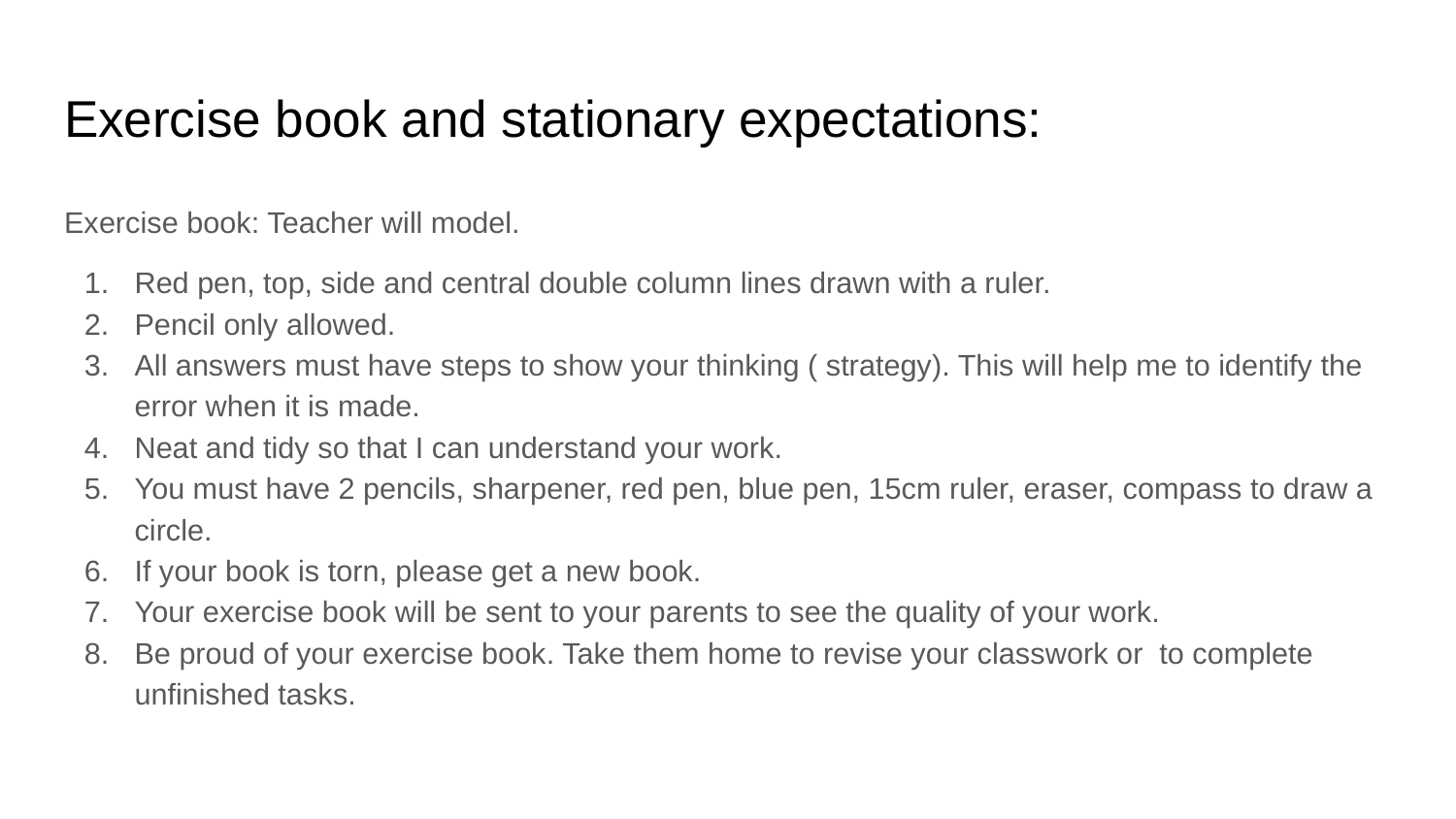

# Exercise book and stationary expectations:
Exercise book: Teacher will model.
Red pen, top, side and central double column lines drawn with a ruler.
Pencil only allowed.
All answers must have steps to show your thinking ( strategy). This will help me to identify the error when it is made.
Neat and tidy so that I can understand your work.
You must have 2 pencils, sharpener, red pen, blue pen, 15cm ruler, eraser, compass to draw a circle.
If your book is torn, please get a new book.
Your exercise book will be sent to your parents to see the quality of your work.
Be proud of your exercise book. Take them home to revise your classwork or  to complete unfinished tasks.